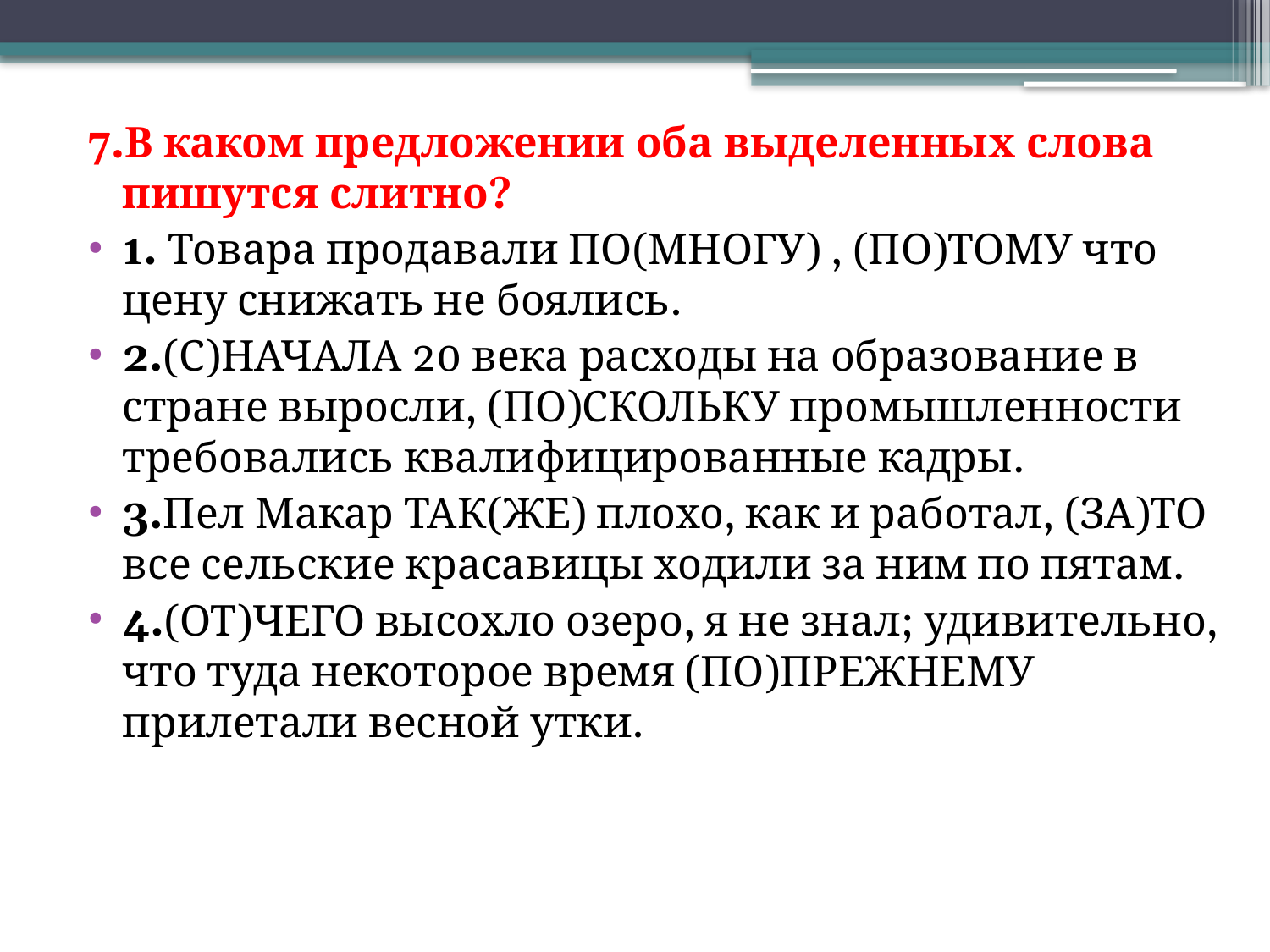

7.В каком предложении оба выделенных слова пишутся слитно?
1. Товара продавали ПО(МНОГУ) , (ПО)ТОМУ что цену снижать не боялись.
2.(С)НАЧАЛА 20 века расходы на образование в стране выросли, (ПО)СКОЛЬКУ промышленности требовались квалифицированные кадры.
3.Пел Макар ТАК(ЖЕ) плохо, как и работал, (ЗА)ТО все сельские красавицы ходили за ним по пятам.
4.(ОТ)ЧЕГО высохло озеро, я не знал; удивительно, что туда некоторое время (ПО)ПРЕЖНЕМУ прилетали весной утки.